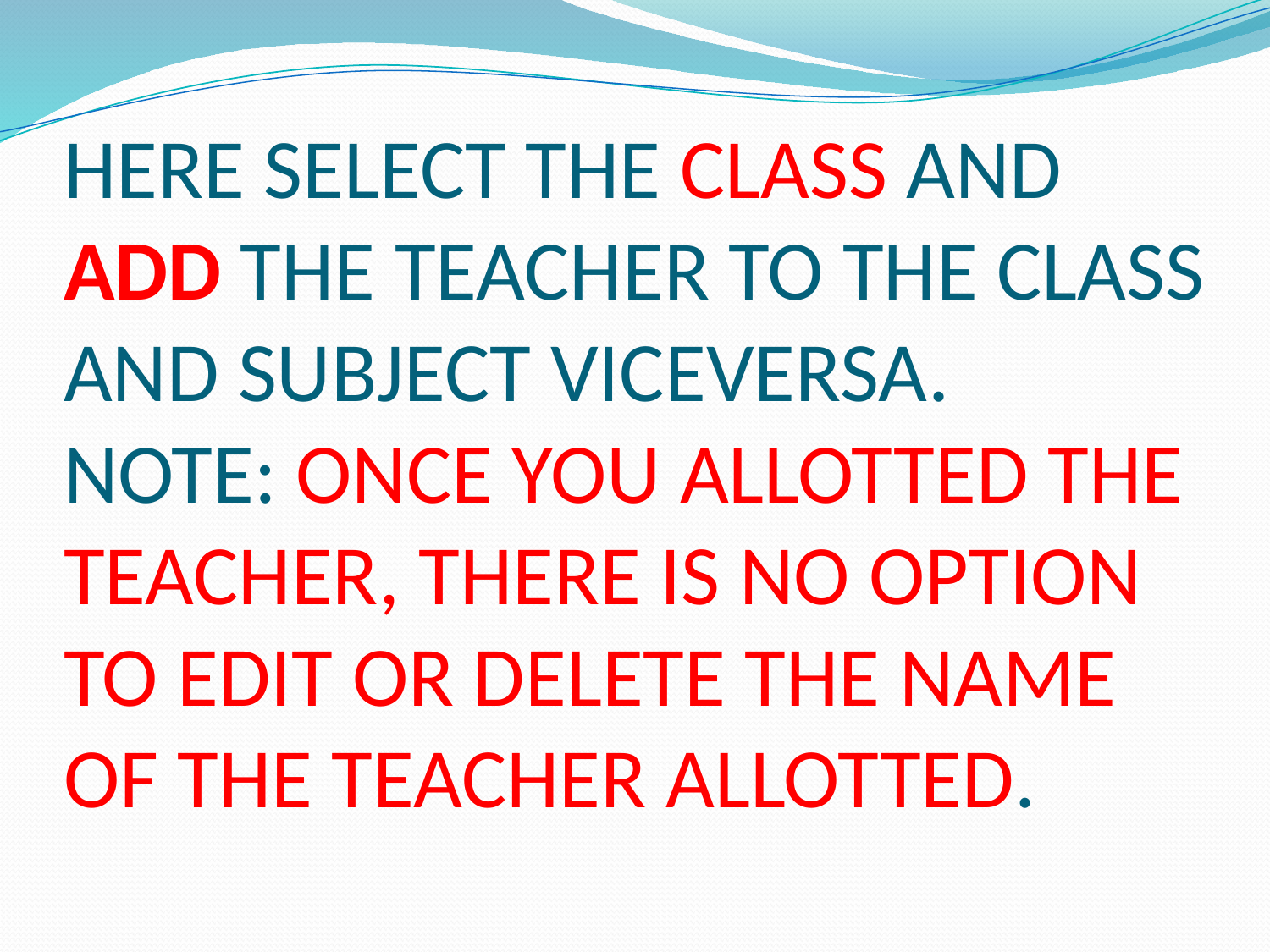

# HERE SELECT THE CLASS AND ADD THE TEACHER TO THE CLASS AND SUBJECT VICEVERSA. NOTE: ONCE YOU ALLOTTED THE TEACHER, THERE IS NO OPTION TO EDIT OR DELETE THE NAME OF THE TEACHER ALLOTTED.